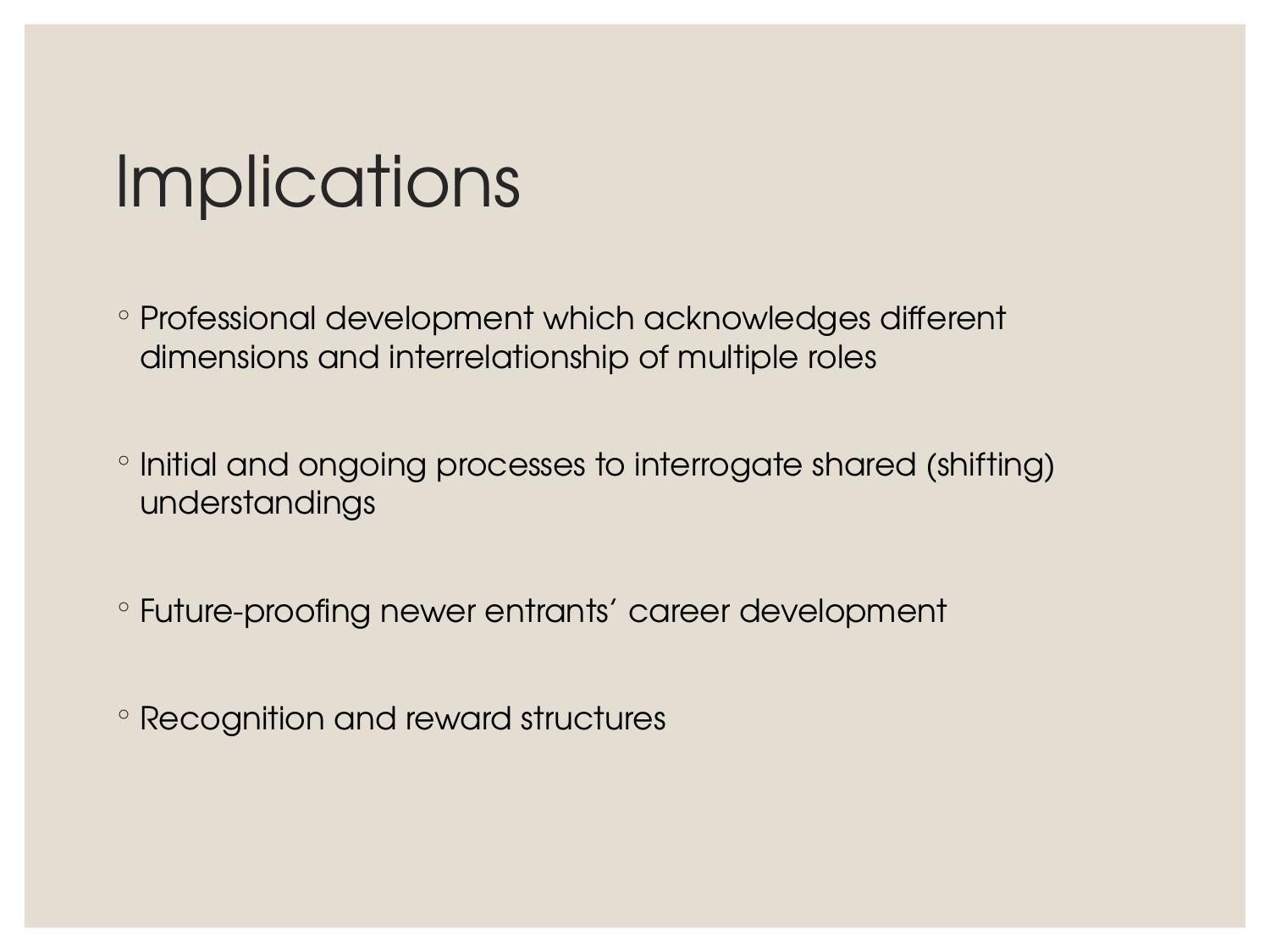

# Implications
Professional development which acknowledges different dimensions and interrelationship of multiple roles

Initial and ongoing processes to interrogate shared (shifting) understandings

Future-proofing newer entrants’ career development

Recognition and reward structures